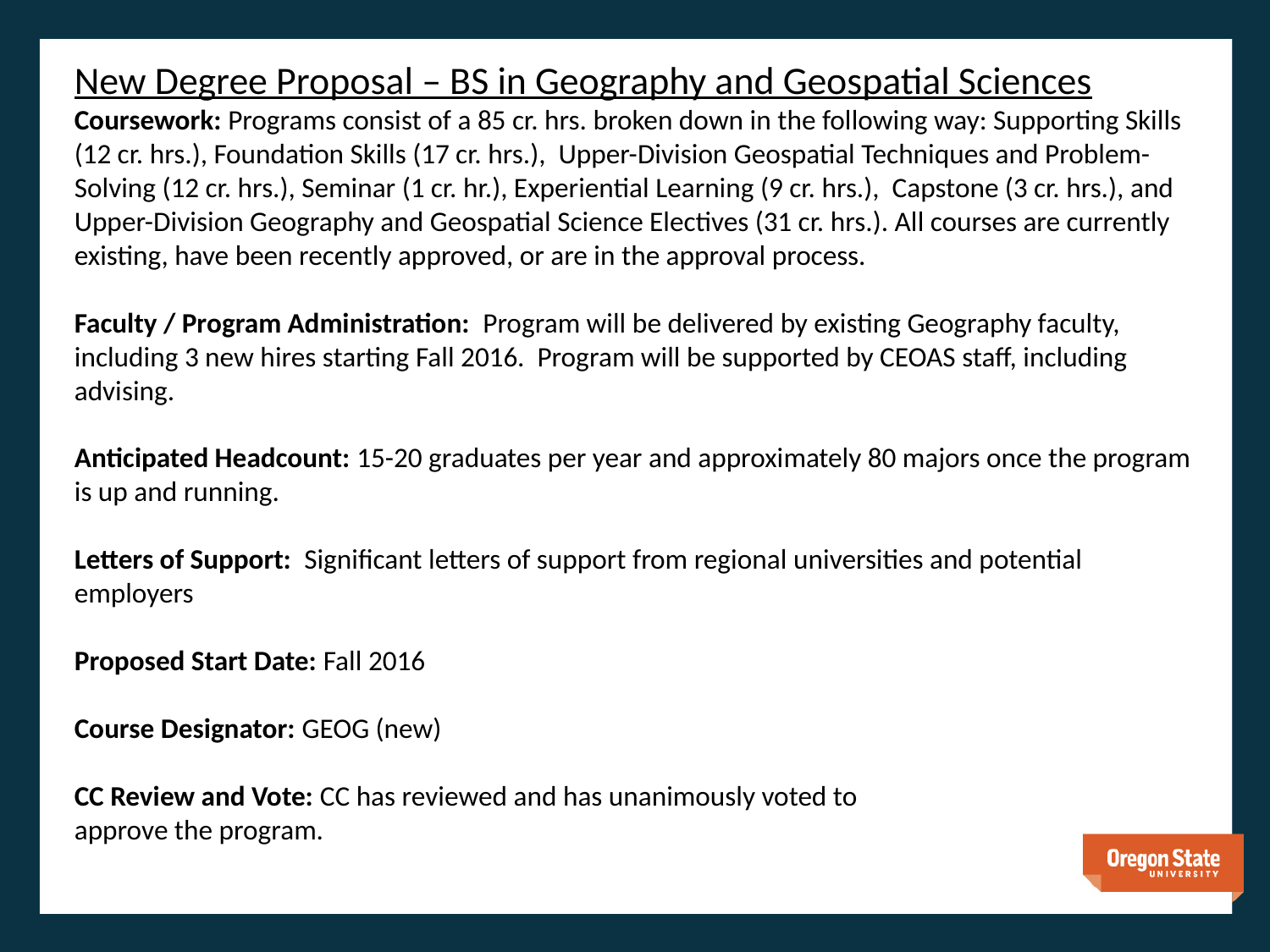

# New Degree Proposal – BS in Geography and Geospatial Sciences Coursework: Programs consist of a 85 cr. hrs. broken down in the following way: Supporting Skills (12 cr. hrs.), Foundation Skills (17 cr. hrs.),  Upper-Division Geospatial Techniques and Problem-Solving (12 cr. hrs.), Seminar (1 cr. hr.), Experiential Learning (9 cr. hrs.),  Capstone (3 cr. hrs.), and Upper-Division Geography and Geospatial Science Electives (31 cr. hrs.). All courses are currently existing, have been recently approved, or are in the approval process. Faculty / Program Administration:  Program will be delivered by existing Geography faculty, including 3 new hires starting Fall 2016.  Program will be supported by CEOAS staff, including advising. Anticipated Headcount: 15-20 graduates per year and approximately 80 majors once the program is up and running. Letters of Support:  Significant letters of support from regional universities and potential employers Proposed Start Date: Fall 2016 Course Designator: GEOG (new) CC Review and Vote: CC has reviewed and has unanimously voted to approve the program.